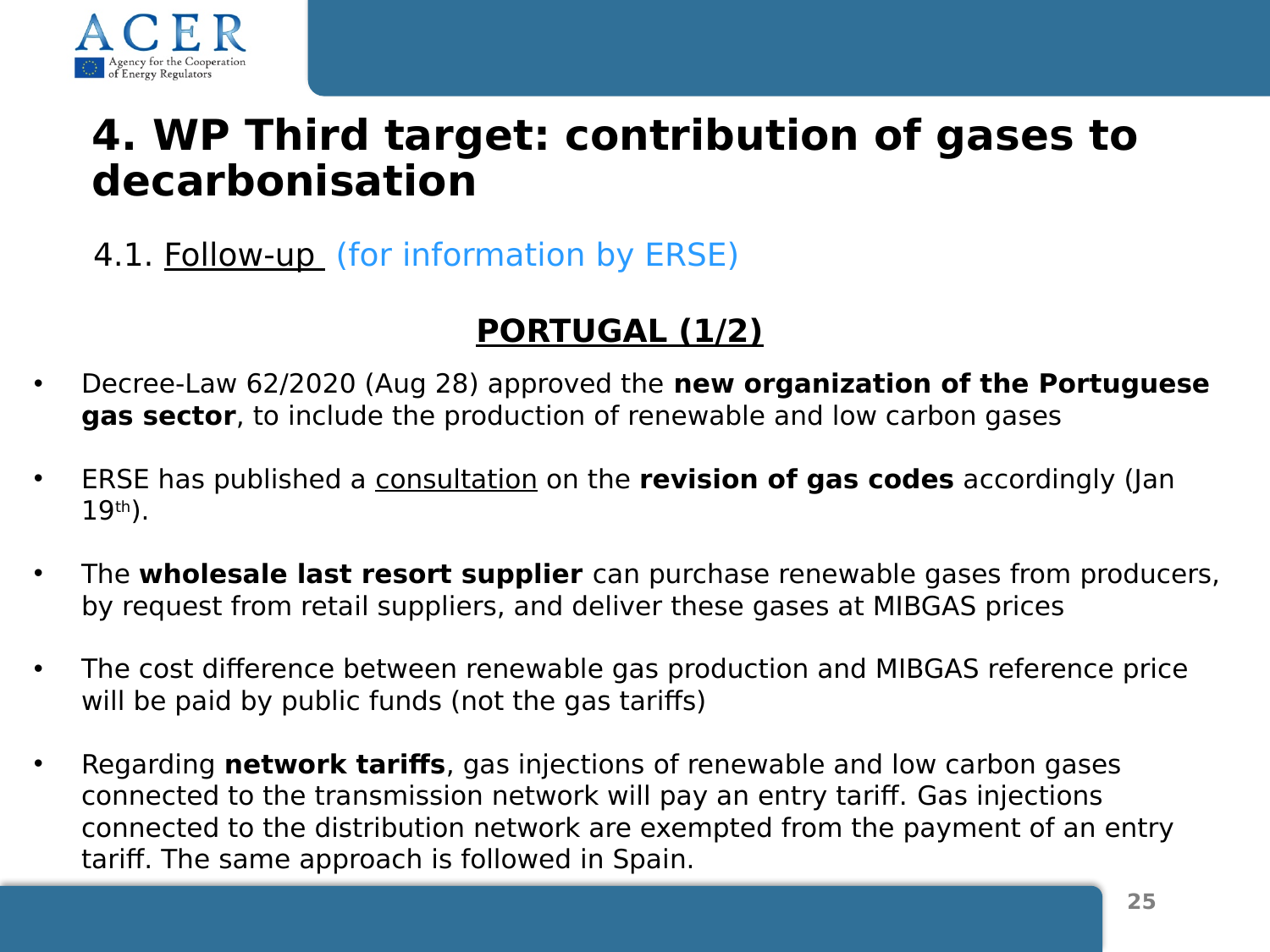

# 4. WP Third target: contribution of gases to decarbonisation
4.1. Follow-up  (for information by ERSE)

PORTUGAL (1/2)

Decree-Law 62/2020 (Aug 28) approved the new organization of the Portuguese gas sector, to include the production of renewable and low carbon gases

ERSE has published a consultation on the revision of gas codes accordingly (Jan 19th).

The wholesale last resort supplier can purchase renewable gases from producers, by request from retail suppliers, and deliver these gases at MIBGAS prices

The cost difference between renewable gas production and MIBGAS reference price will be paid by public funds (not the gas tariffs)

Regarding network tariffs, gas injections of renewable and low carbon gases connected to the transmission network will pay an entry tariff. Gas injections connected to the distribution network are exempted from the payment of an entry tariff. The same approach is followed in Spain.
25